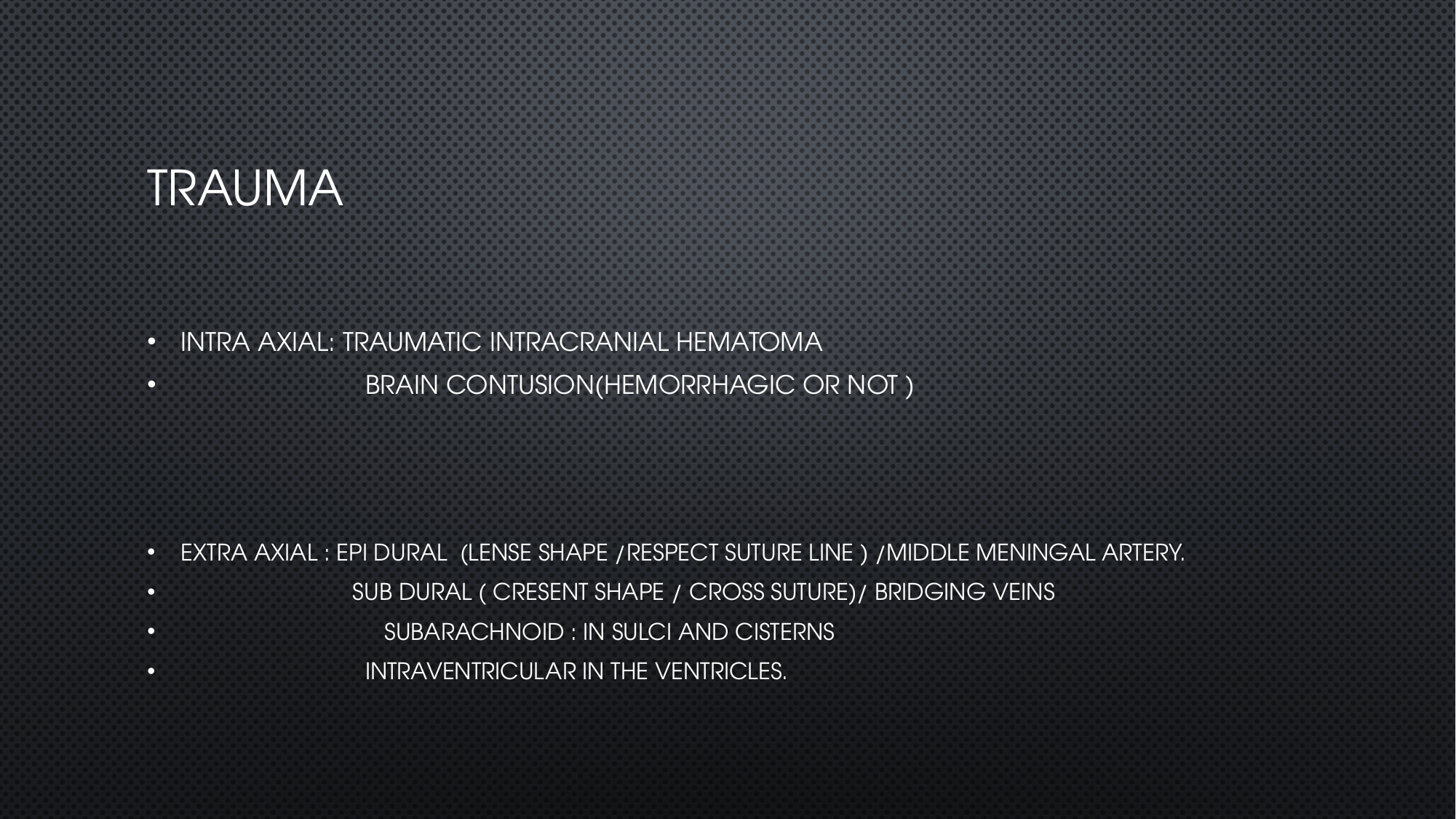

# TRAUMA
INTRA AXIAL: TRAUMATIC INTRACRANIAL HEMATOMA
                          BRAIN CONTUSION(HEMORRHAGIC OR NOT )

EXTRA AXIAL : EPI DURAL  (LENSE SHAPE /RESPECT SUTURE LINE ) /MIDDLE MENINGAL ARTERY.
                           SUB DURAL ( CRESENT SHAPE / CROSS SUTURE)/ BRIDGING VEINS
                                SUBARACHNOID : IN SULCI AND CISTERNS
                             INTRAVENTRICULAR IN THE VENTRICLES.